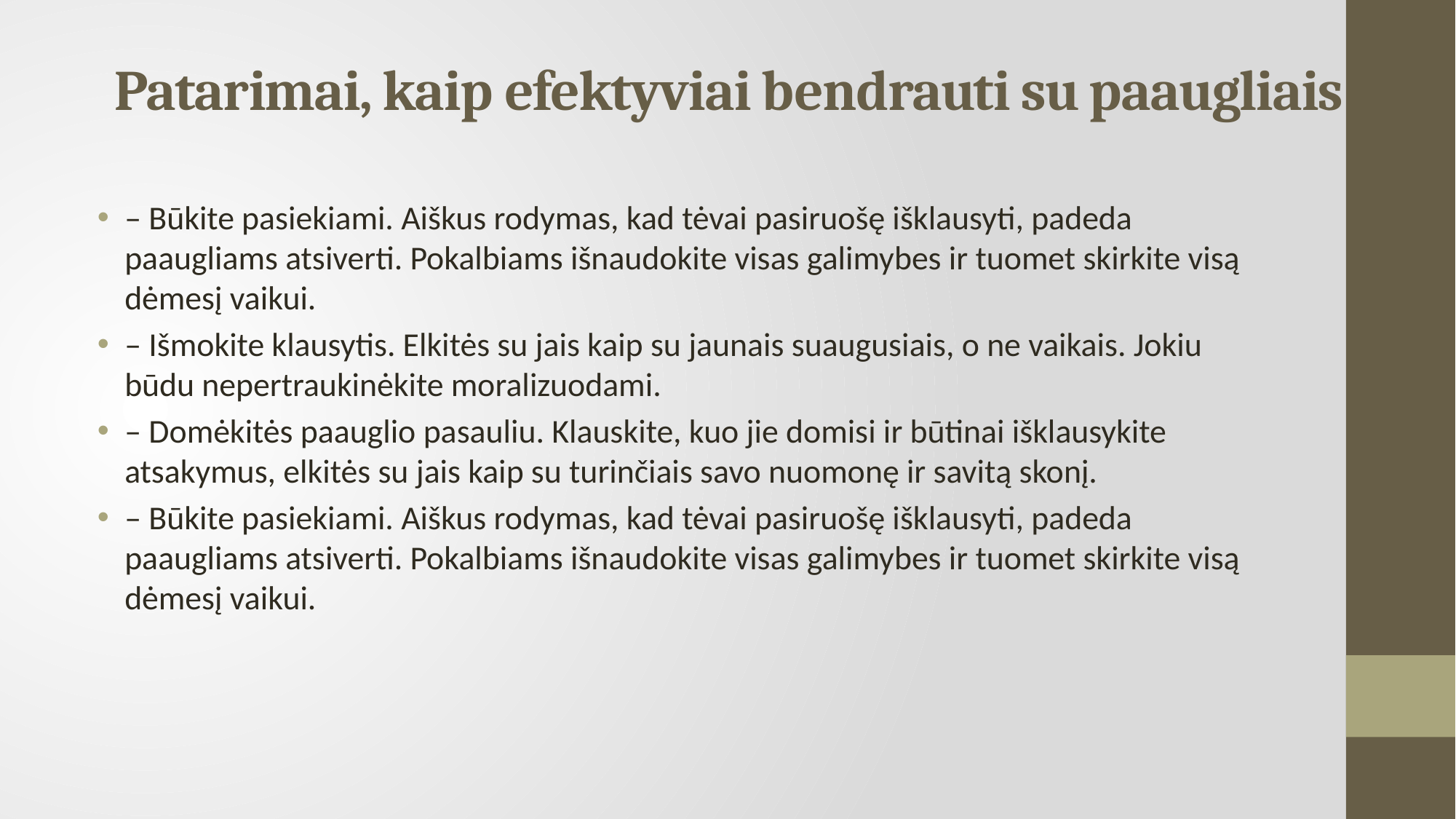

# Patarimai, kaip efektyviai bendrauti su paaugliais
– Būkite pasiekiami. Aiškus rodymas, kad tėvai pasiruošę išklausyti, padeda paaugliams atsiverti. Pokalbiams išnaudokite visas galimybes ir tuomet skirkite visą dėmesį vaikui.
– Išmokite klausytis. Elkitės su jais kaip su jaunais suaugusiais, o ne vaikais. Jokiu būdu nepertraukinėkite moralizuodami.
– Domėkitės paauglio pasauliu. Klauskite, kuo jie domisi ir būtinai išklausykite atsakymus, elkitės su jais kaip su turinčiais savo nuomonę ir savitą skonį.
– Būkite pasiekiami. Aiškus rodymas, kad tėvai pasiruošę išklausyti, padeda paaugliams atsiverti. Pokalbiams išnaudokite visas galimybes ir tuomet skirkite visą dėmesį vaikui.